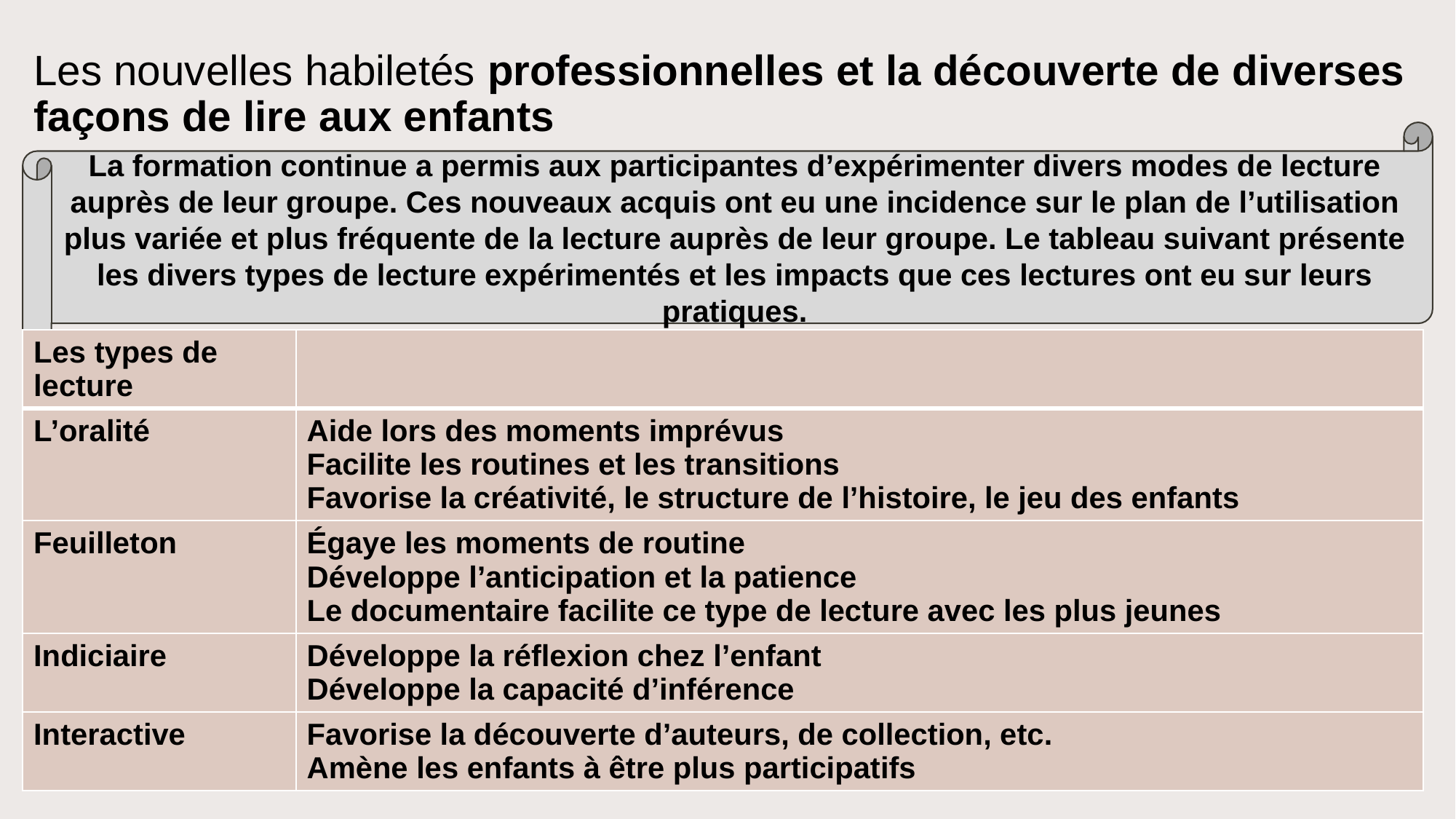

# Les nouvelles habiletés professionnelles et la découverte de diverses façons de lire aux enfants
La formation continue a permis aux participantes d’expérimenter divers modes de lecture auprès de leur groupe. Ces nouveaux acquis ont eu une incidence sur le plan de l’utilisation plus variée et plus fréquente de la lecture auprès de leur groupe. Le tableau suivant présente les divers types de lecture expérimentés et les impacts que ces lectures ont eu sur leurs pratiques.
| Les types de lecture |  |
| --- | --- |
| L’oralité | Aide lors des moments imprévus Facilite les routines et les transitions Favorise la créativité, le structure de l’histoire, le jeu des enfants |
| Feuilleton | Égaye les moments de routine Développe l’anticipation et la patience Le documentaire facilite ce type de lecture avec les plus jeunes |
| Indiciaire | Développe la réflexion chez l’enfant Développe la capacité d’inférence |
| Interactive | Favorise la découverte d’auteurs, de collection, etc. Amène les enfants à être plus participatifs |